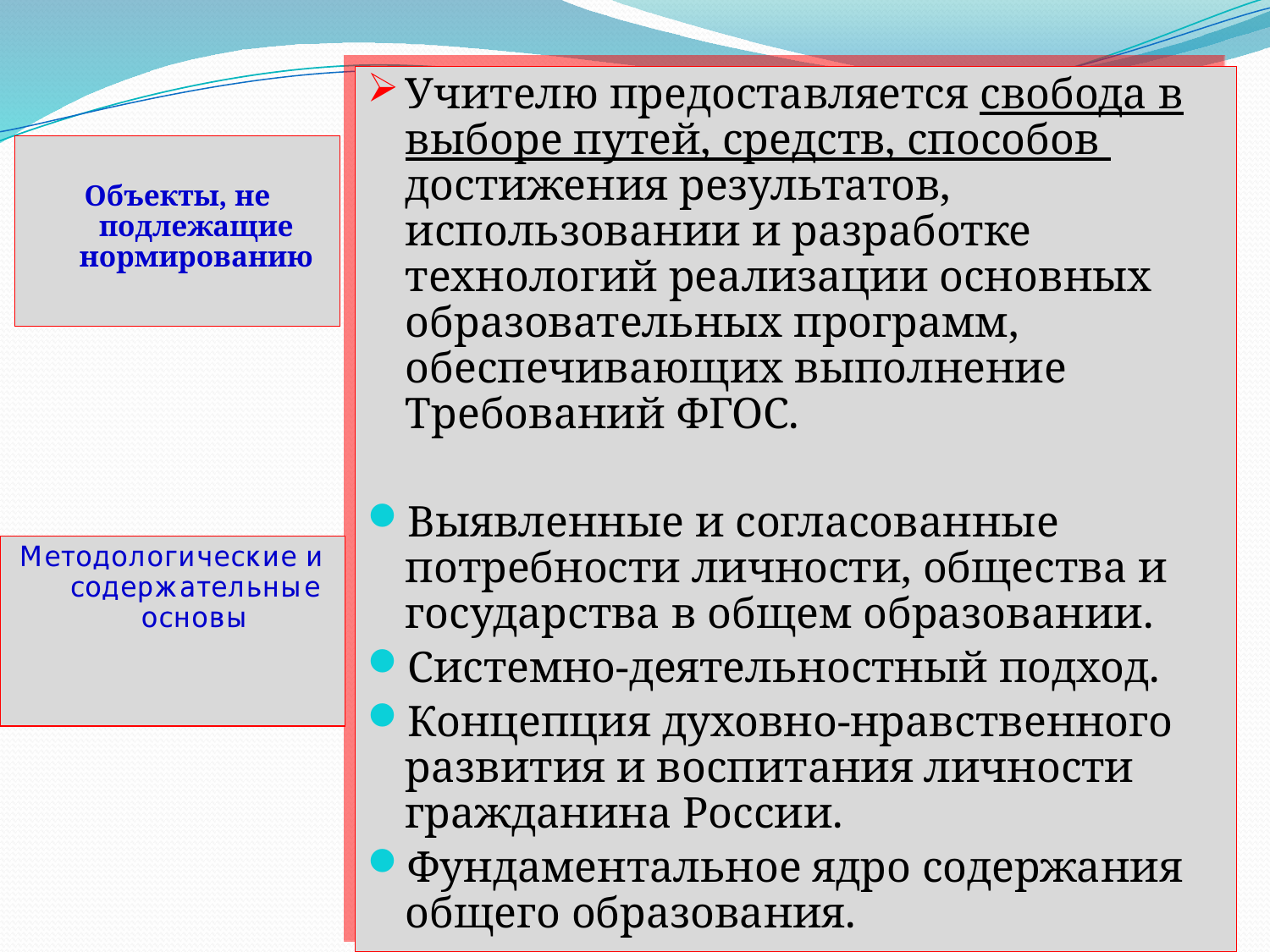

Учителю предоставляется свобода в выборе путей, средств, способов  достижения результатов, использовании и разработке технологий реализации основных образовательных программ, обеспечивающих выполнение Требований ФГОС.

Выявленные и согласованные потребности личности, общества и государства в общем образовании.
Системно-деятельностный подход.
Концепция духовно-нравственного развития и воспитания личности гражданина России.
Фундаментальное ядро содержания общего образования.

Объекты, не подлежащие нормированию

Методологические и содержательные основы